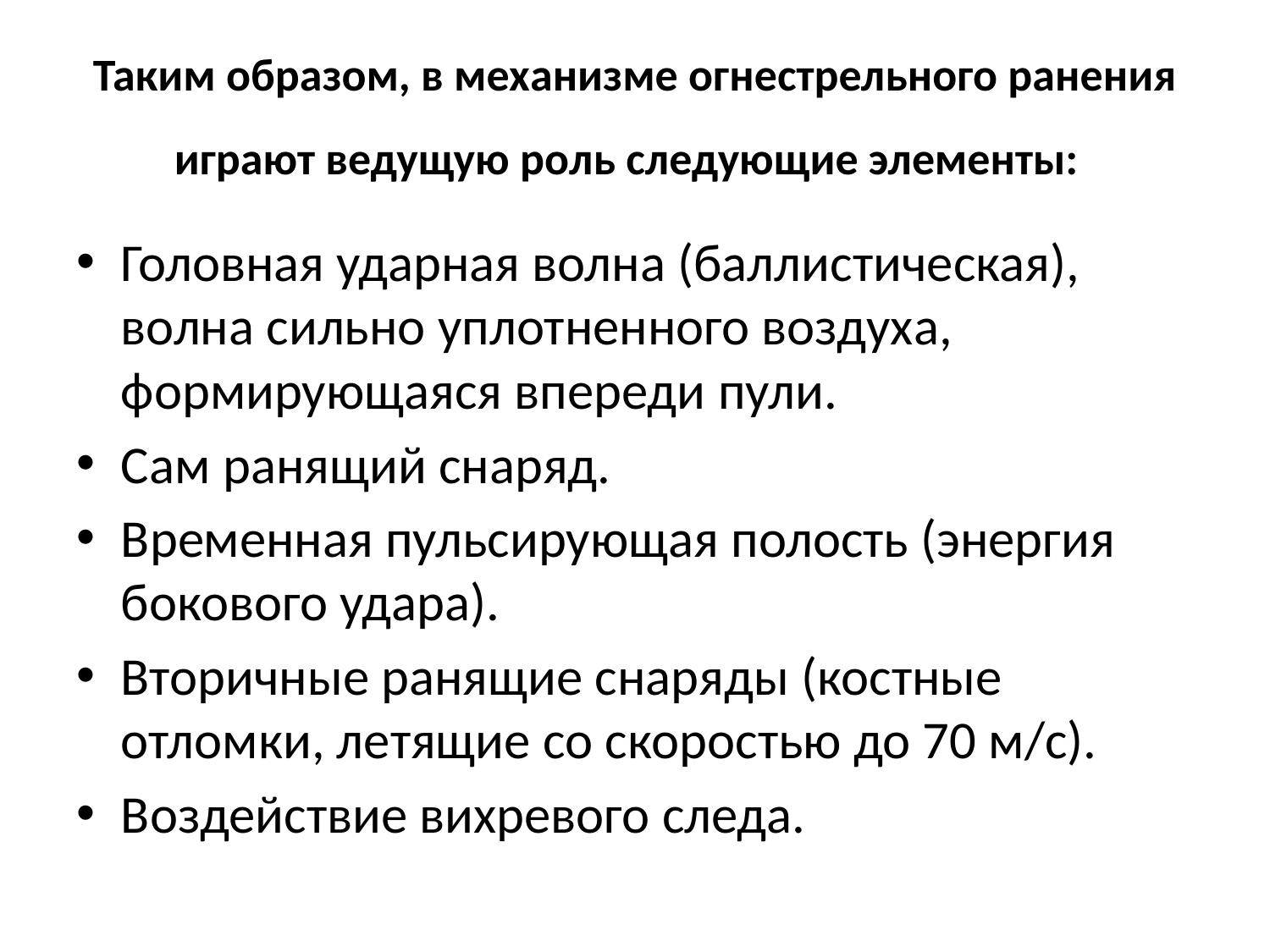

# Таким образом, в механизме огнестрельного ранения играют ведущую роль следующие элементы:
Головная ударная волна (баллистическая), волна сильно уплотненного воздуха, формирующаяся впереди пули.
Сам ранящий снаряд.
Временная пульсирующая полость (энергия бокового удара).
Вторичные ранящие снаряды (костные отломки, летящие со скоростью до 70 м/с).
Воздействие вихревого следа.